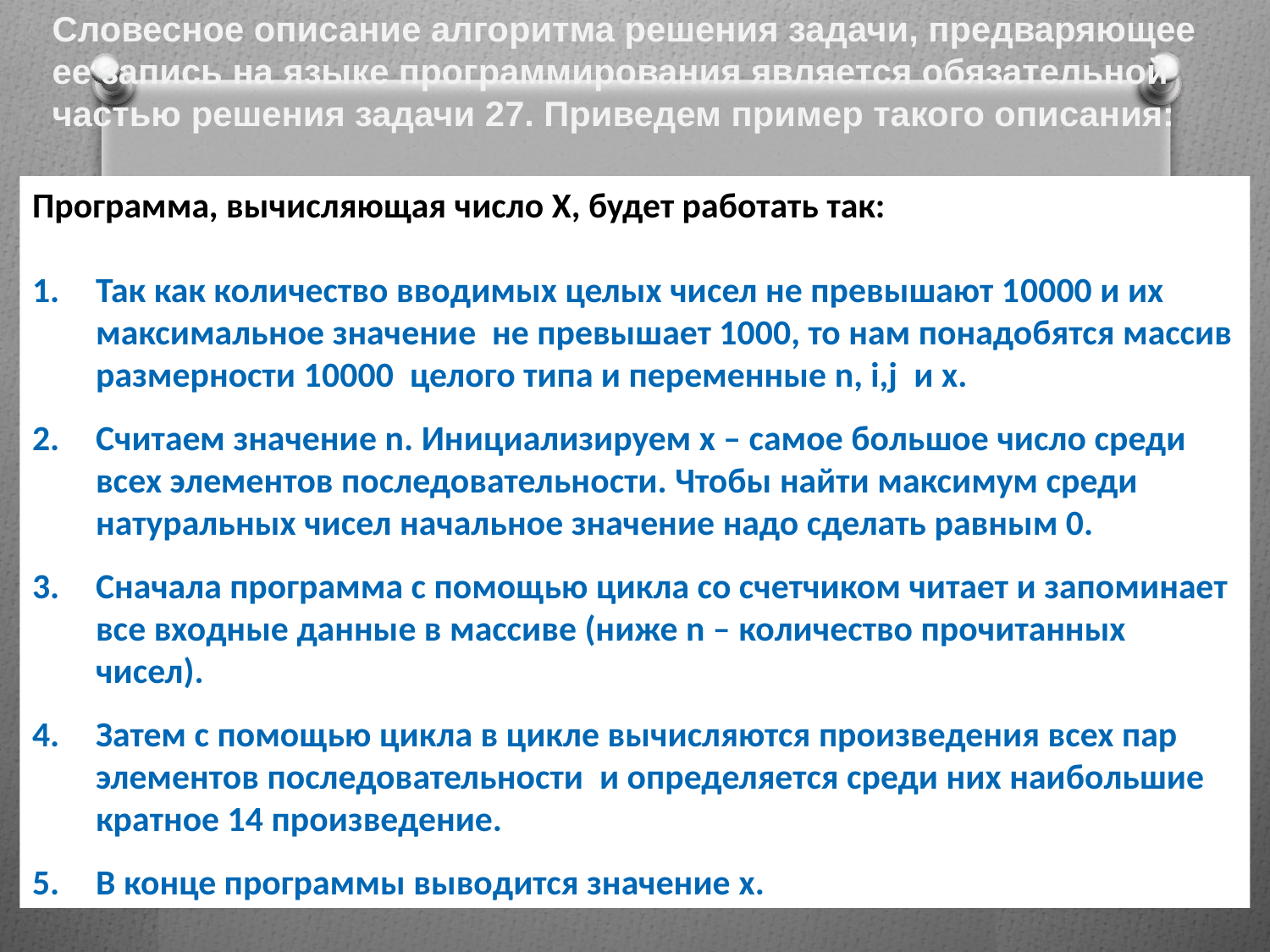

Словесное описание алгоритма решения задачи, предваряющее  ее запись на языке программирования является обязательной частью решения задачи 27. Приведем пример такого описания:
Программа, вычисляющая число X, будет работать так:

Так как количество вводимых целых чисел не превышают 10000 и их максимальное значение  не превышает 1000, то нам понадобятся массив размерности 10000  целого типа и переменные n, i,j  и x.

Считаем значение n. Инициализируем х – самое большое число среди всех элементов последовательности. Чтобы найти максимум среди натуральных чисел начальное значение надо сделать равным 0.

Сначала программа с помощью цикла со счетчиком читает и запоминает все входные данные в массиве (ниже n – количество прочитанных чисел).

Затем с помощью цикла в цикле вычисляются произведения всех пар  элементов последовательности  и определяется среди них наибольшие кратное 14 произведение.

В конце программы выводится значение x.
40